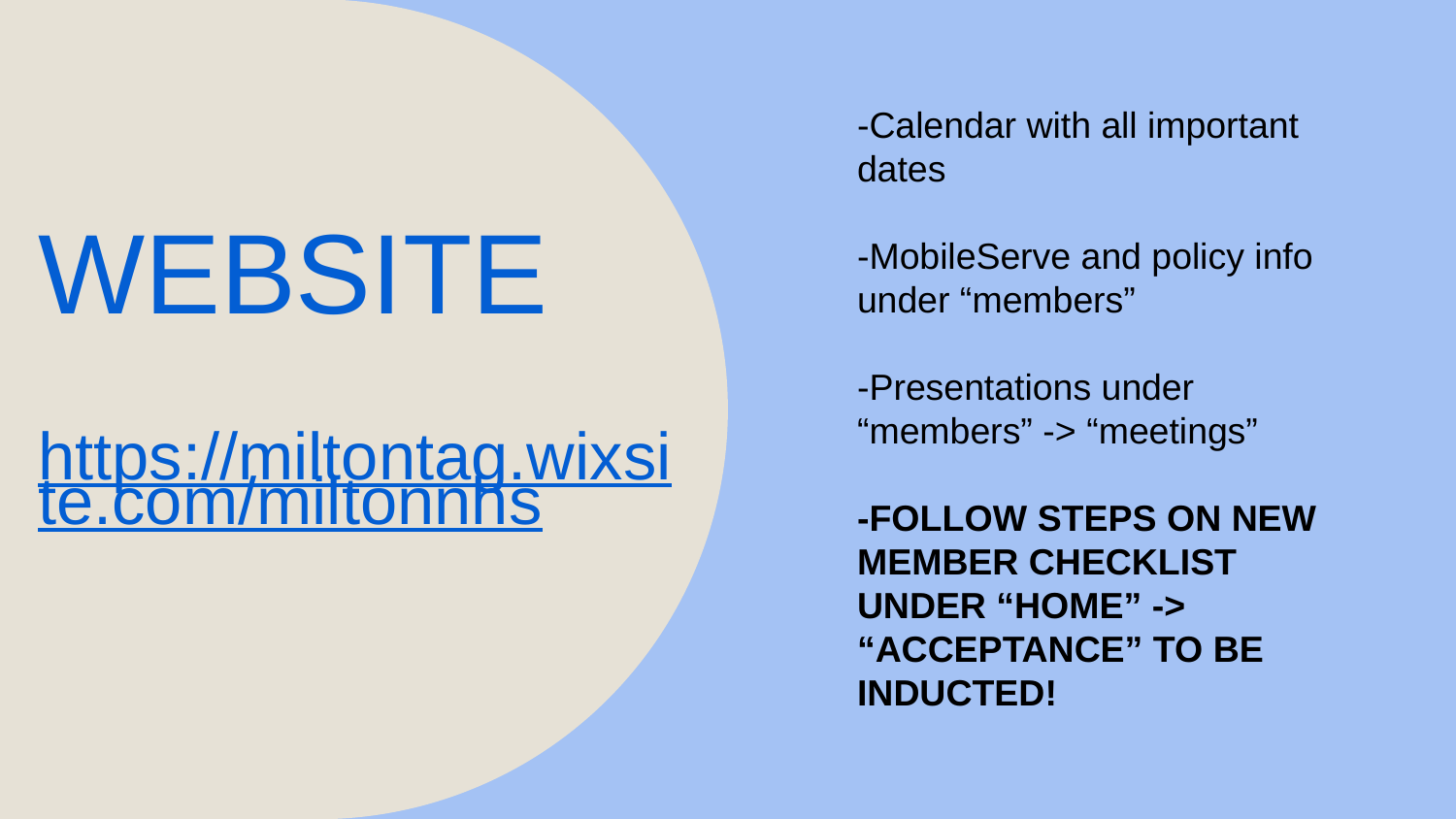

-Calendar with all important dates

-MobileServe and policy info under “members”

-Presentations under “members” -> “meetings”

-FOLLOW STEPS ON NEW MEMBER CHECKLIST UNDER “HOME” -> “ACCEPTANCE” TO BE INDUCTED!
# WEBSITE

https://miltontag.wixsite.com/miltonnhs